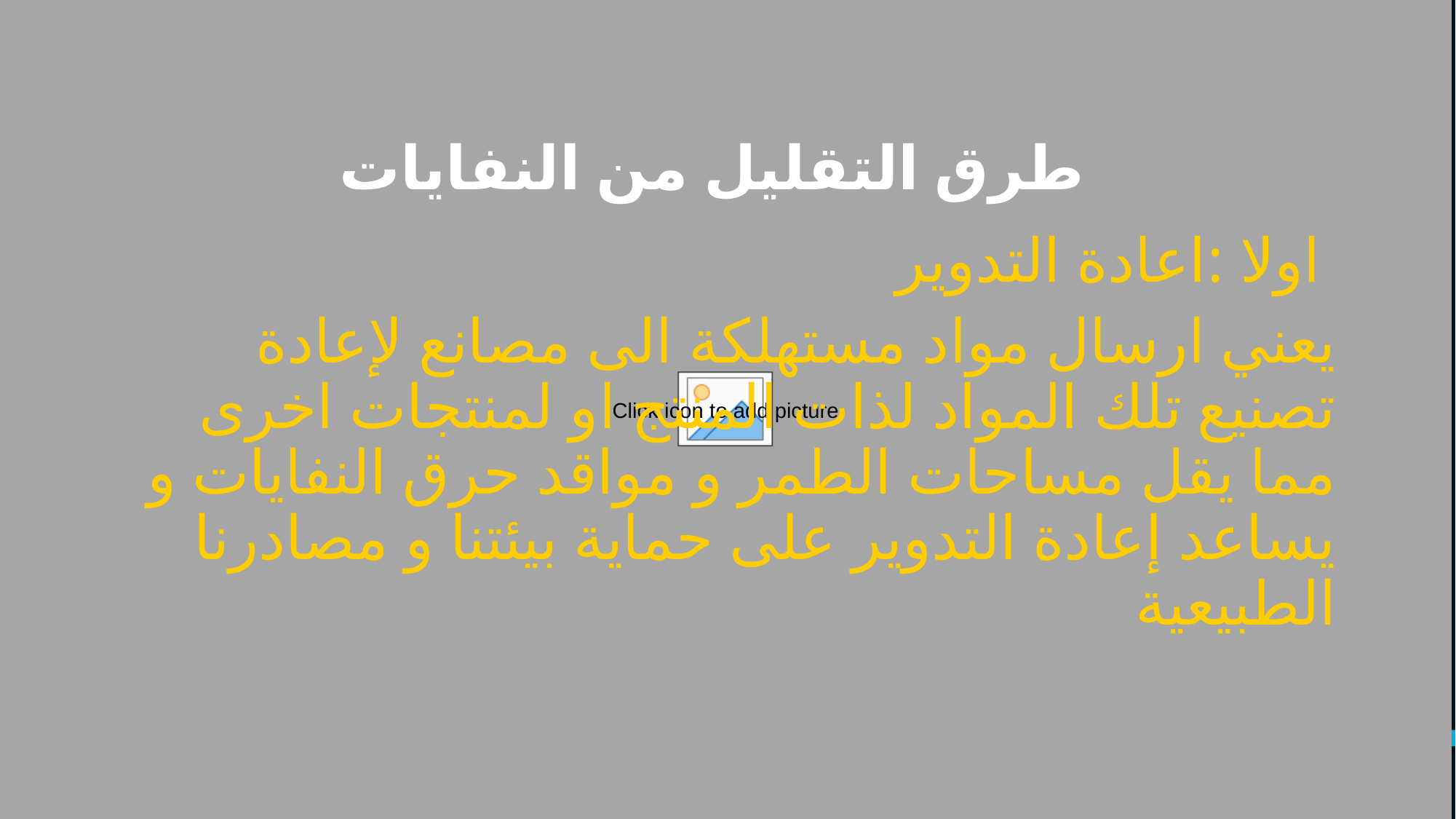

# طرق التقليل من النفايات
اولا :اعادة التدوير
يعني ارسال مواد مستهلكة الى مصانع لإعادة تصنيع تلك المواد لذات المنتج او لمنتجات اخرى مما يقل مساحات الطمر و مواقد حرق النفايات و يساعد إعادة التدوير على حماية بيئتنا و مصادرنا الطبيعية
8